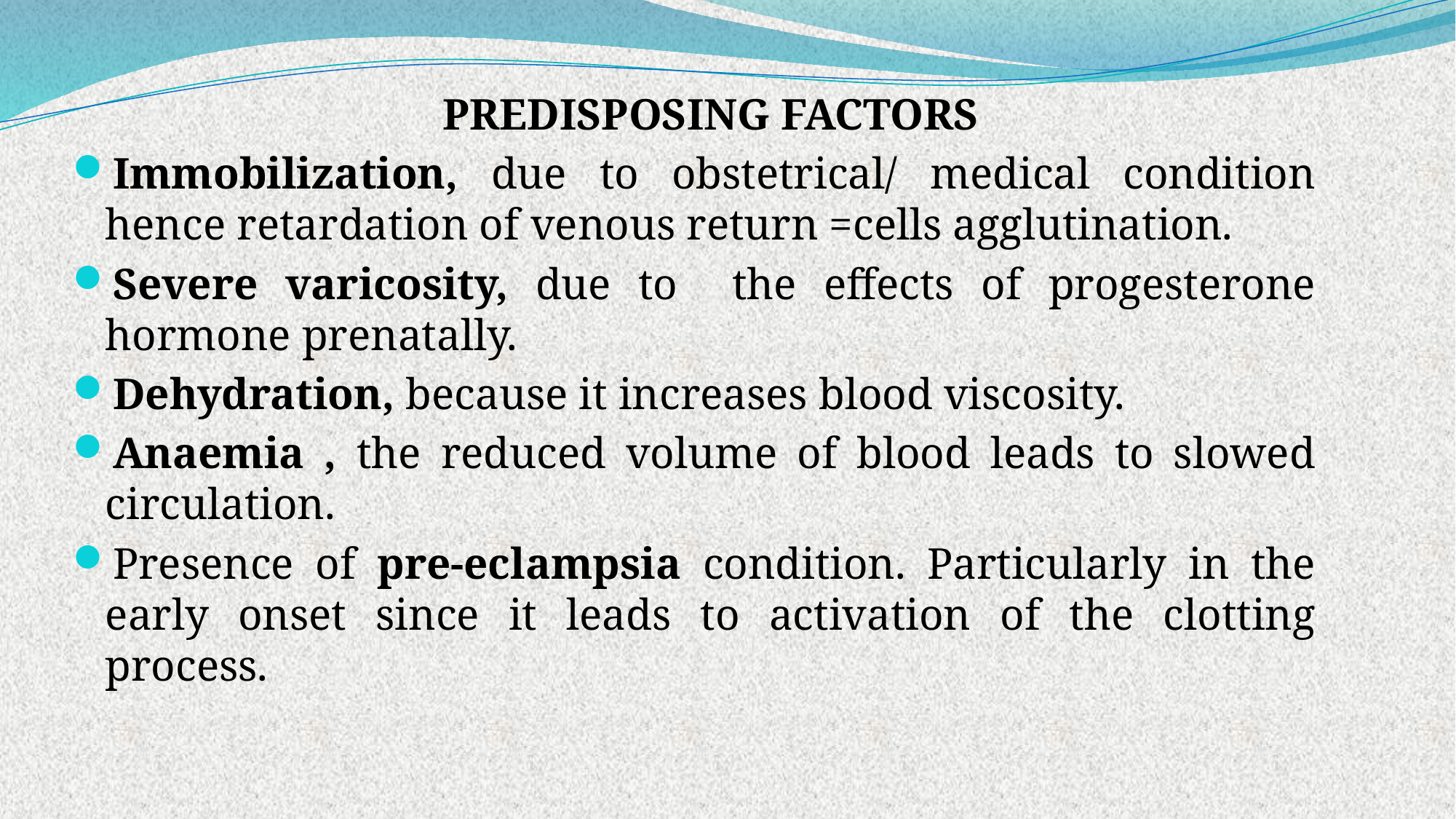

PREDISPOSING FACTORS
Immobilization, due to obstetrical/ medical condition hence retardation of venous return =cells agglutination.
Severe varicosity, due to  the effects of progesterone hormone prenatally.
Dehydration, because it increases blood viscosity.
Anaemia , the reduced volume of blood leads to slowed circulation.
Presence of pre-eclampsia condition. Particularly in the early onset since it leads to activation of the clotting process.